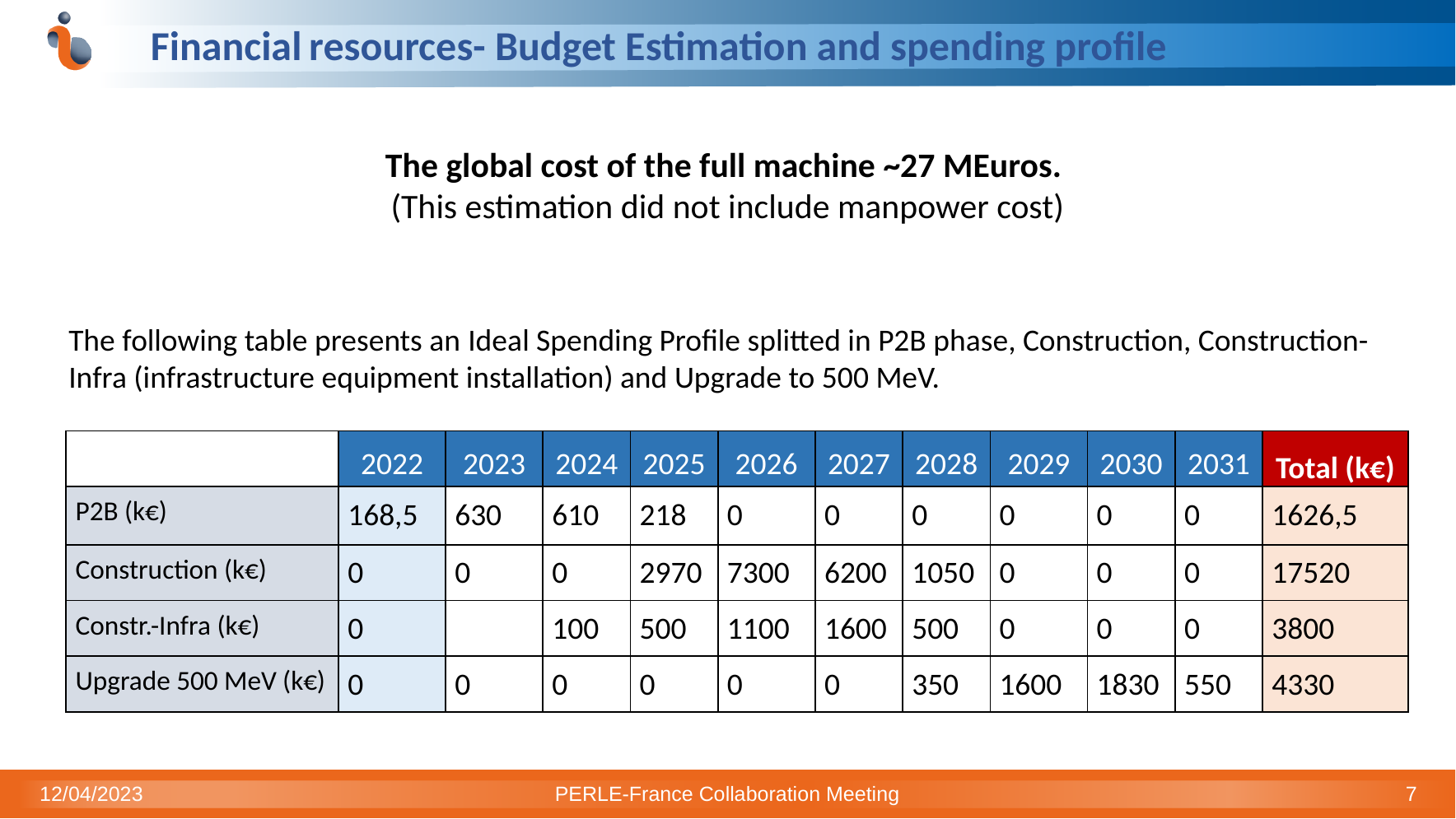

Financial resources- Budget Estimation and spending profile
The global cost of the full machine ~27 MEuros.
(This estimation did not include manpower cost)
The following table presents an Ideal Spending Profile splitted in P2B phase, Construction, Construction-Infra (infrastructure equipment installation) and Upgrade to 500 MeV.
|  | 2022 | 2023 | 2024 | 2025 | 2026 | 2027 | 2028 | 2029 | 2030 | 2031 | Total (k€) |
| --- | --- | --- | --- | --- | --- | --- | --- | --- | --- | --- | --- |
| P2B (k€) | 168,5 | 630 | 610 | 218 | 0 | 0 | 0 | 0 | 0 | 0 | 1626,5 |
| Construction (k€) | 0 | 0 | 0 | 2970 | 7300 | 6200 | 1050 | 0 | 0 | 0 | 17520 |
| Constr.-Infra (k€) | 0 |  | 100 | 500 | 1100 | 1600 | 500 | 0 | 0 | 0 | 3800 |
| Upgrade 500 MeV (k€) | 0 | 0 | 0 | 0 | 0 | 0 | 350 | 1600 | 1830 | 550 | 4330 |
12/04/2023
PERLE-France Collaboration Meeting
7